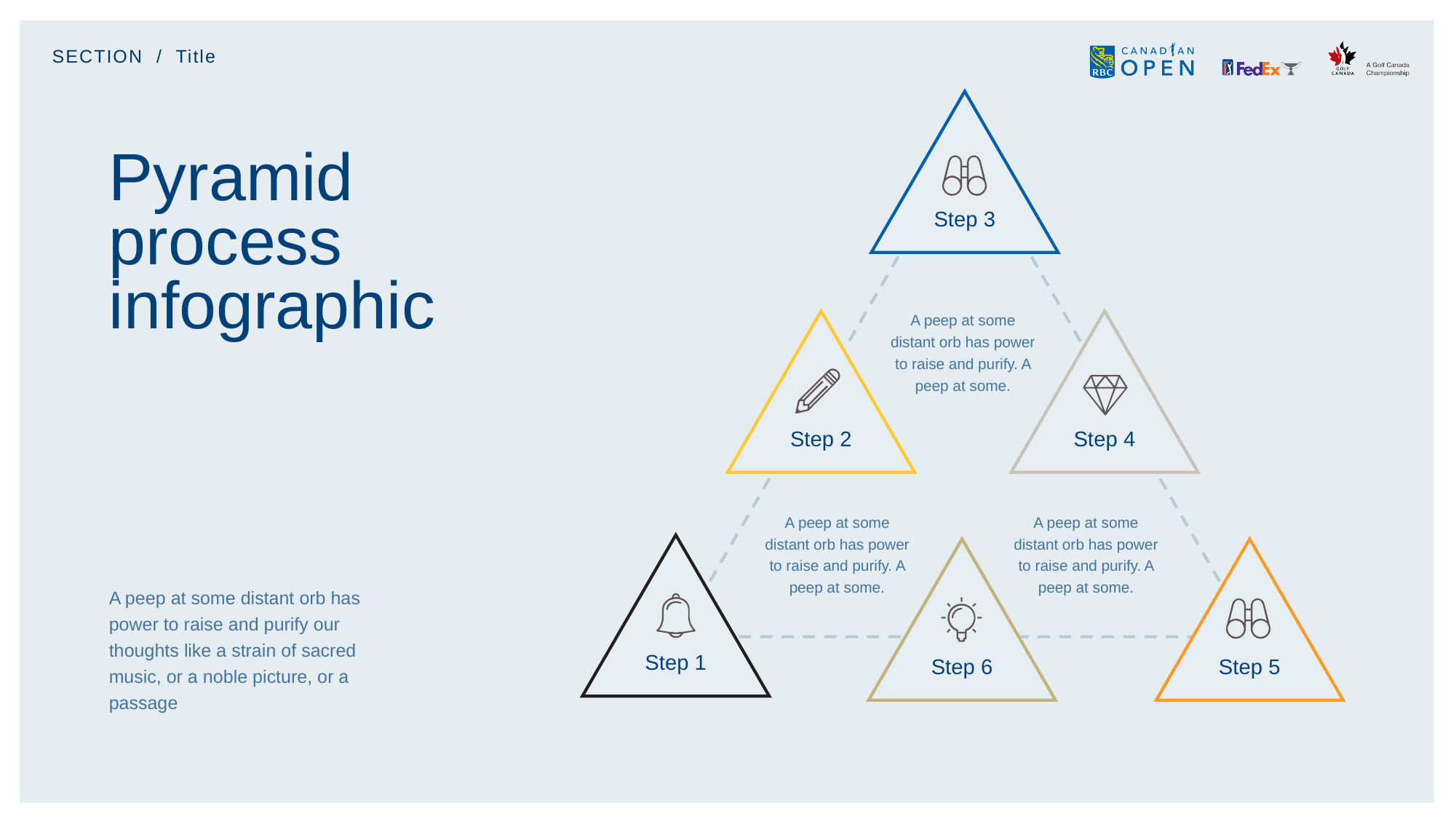

SECTION  /  Title
Step 3

# Pyramid process infographic

A peep at some distant orb has power to raise and purify. A peep at some.
Step 2
Step 4

A peep at some distant orb has power to raise and purify. A peep at some.
A peep at some distant orb has power to raise and purify. A peep at some.
Step 1
Step 6
Step 5
A peep at some distant orb has power to raise and purify our thoughts like a strain of sacred music, or a noble picture, or a passage